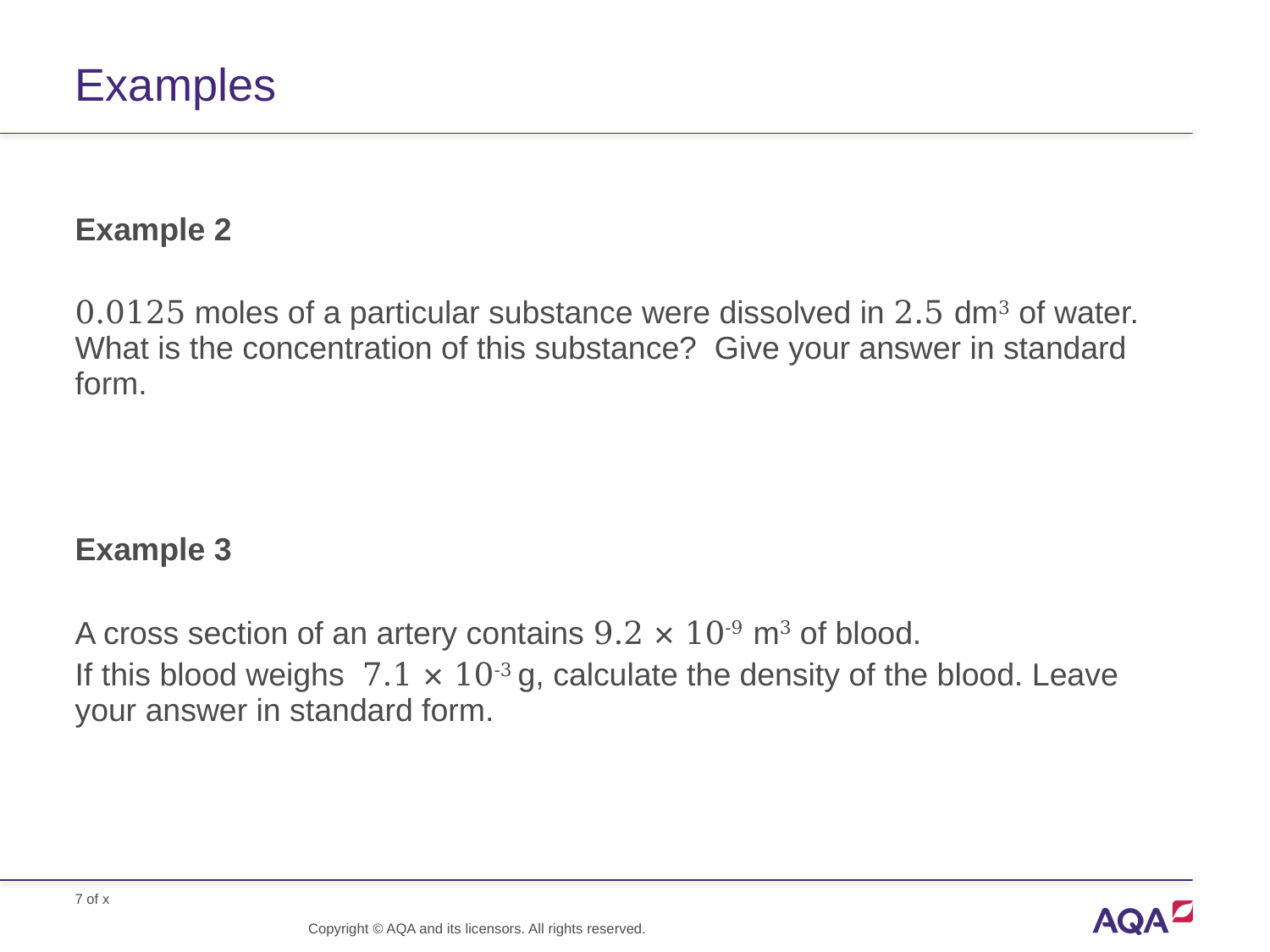

# Examples
Example 2

0.0125 moles of a particular substance were dissolved in 2.5 dm3 of water.  What is the concentration of this substance?  Give your answer in standard form.

Example 3

A cross section of an artery contains 9.2 × 10-9 m3 of blood.
If this blood weighs  7.1 × 10-3 g, calculate the density of the blood. Leave your answer in standard form.
Copyright © AQA and its licensors. All rights reserved.